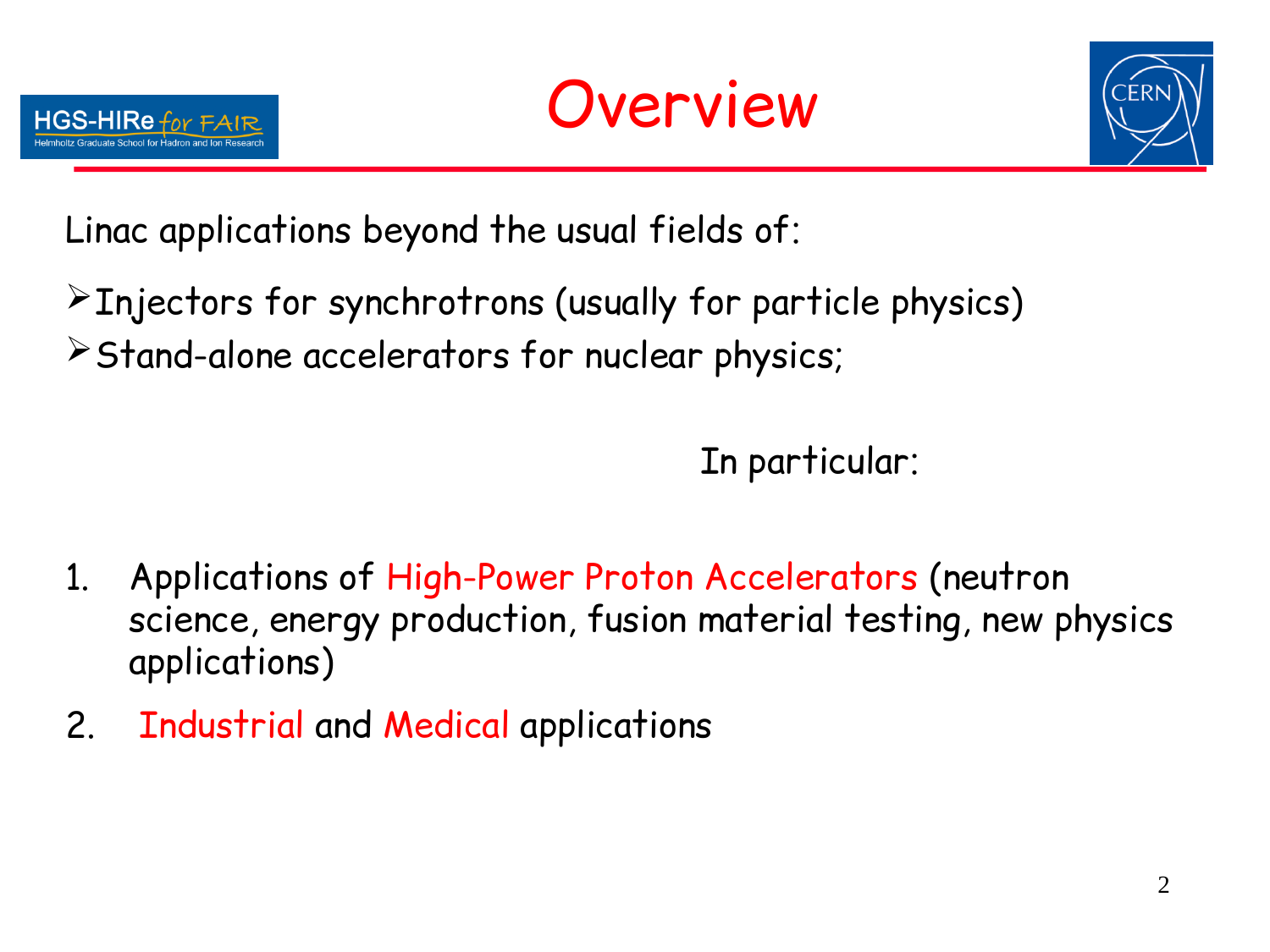

# Overview
Linac applications beyond the usual fields of:

Injectors for synchrotrons (usually for particle physics)
Stand-alone accelerators for nuclear physics;

					In particular:

Applications of High-Power Proton Accelerators (neutron science, energy production, fusion material testing, new physics applications)
 Industrial and Medical applications
2